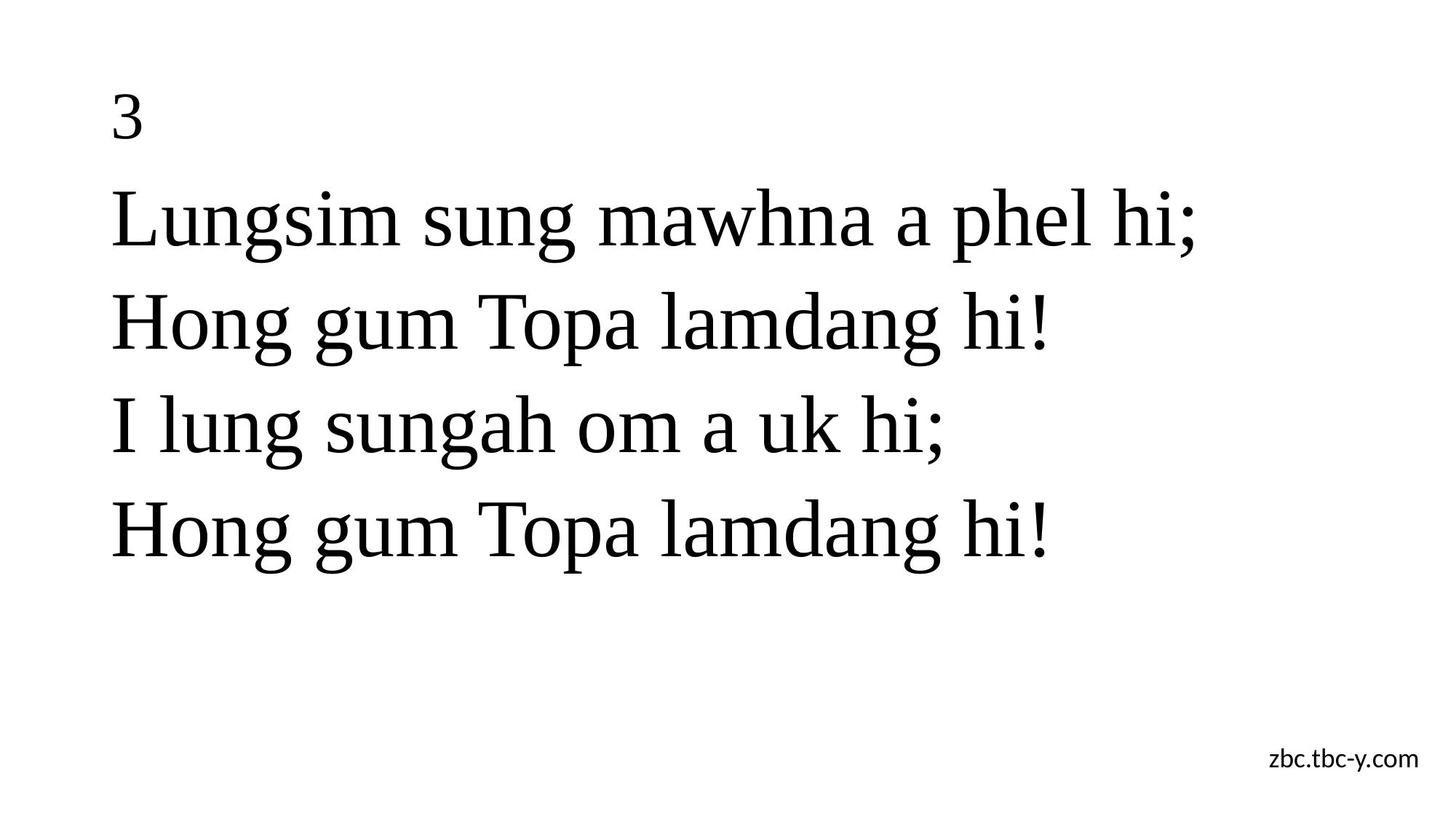

# 3
Lungsim sung mawhna a phel hi;
Hong gum Topa lamdang hi!
I lung sungah om a uk hi;
Hong gum Topa lamdang hi!

zbc.tbc-y.com